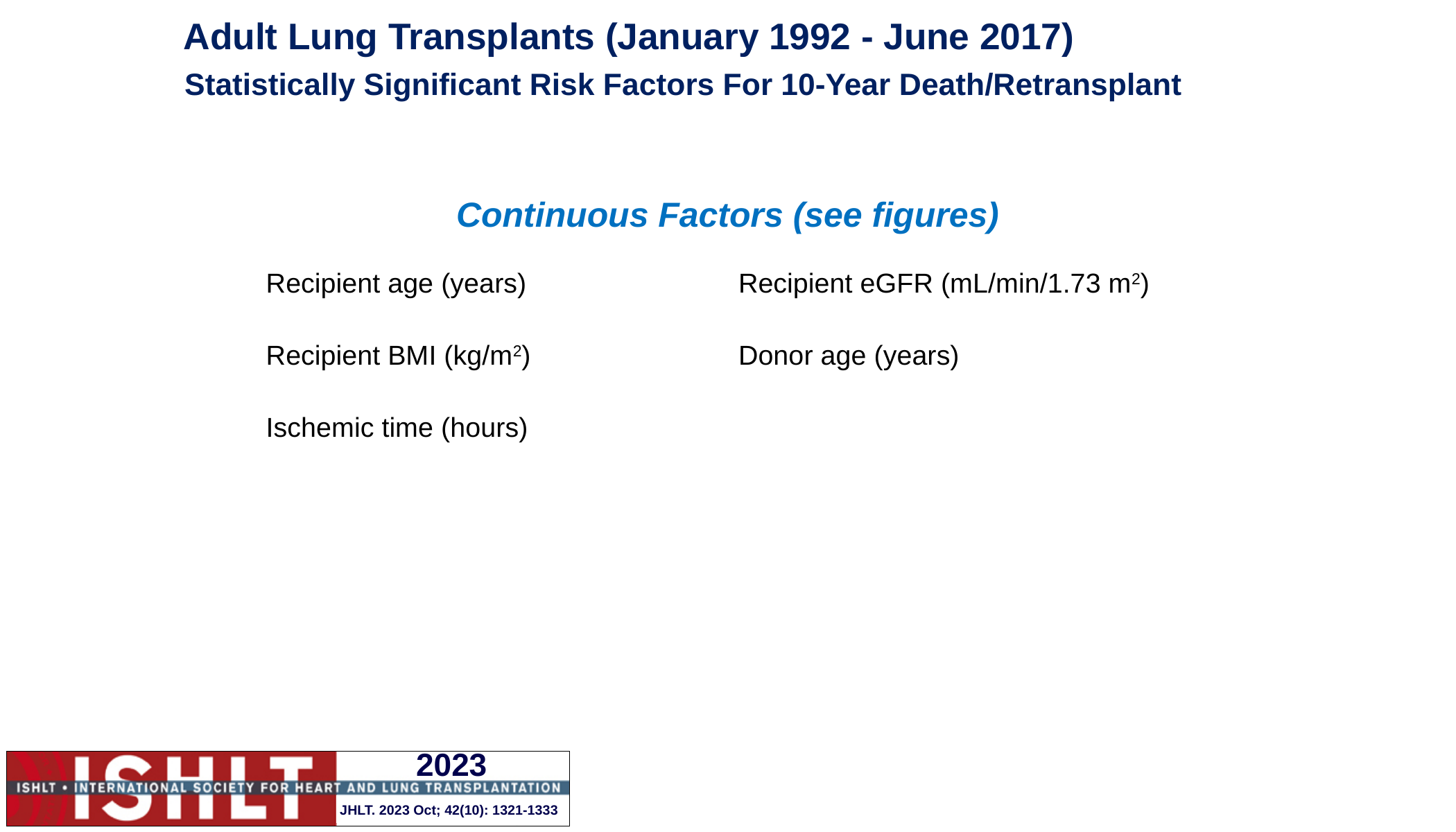

Statistically Significant Risk Factors For 10-Year Death/Retransplant

# Adult Lung Transplants (January 1992 - June 2017)

| Continuous Factors (see figures) |  |
| --- | --- |
| Recipient age (years) | Recipient eGFR (mL/min/1.73 m2) |
| Recipient BMI (kg/m2) | Donor age (years) |
| Ischemic time (hours) |  |